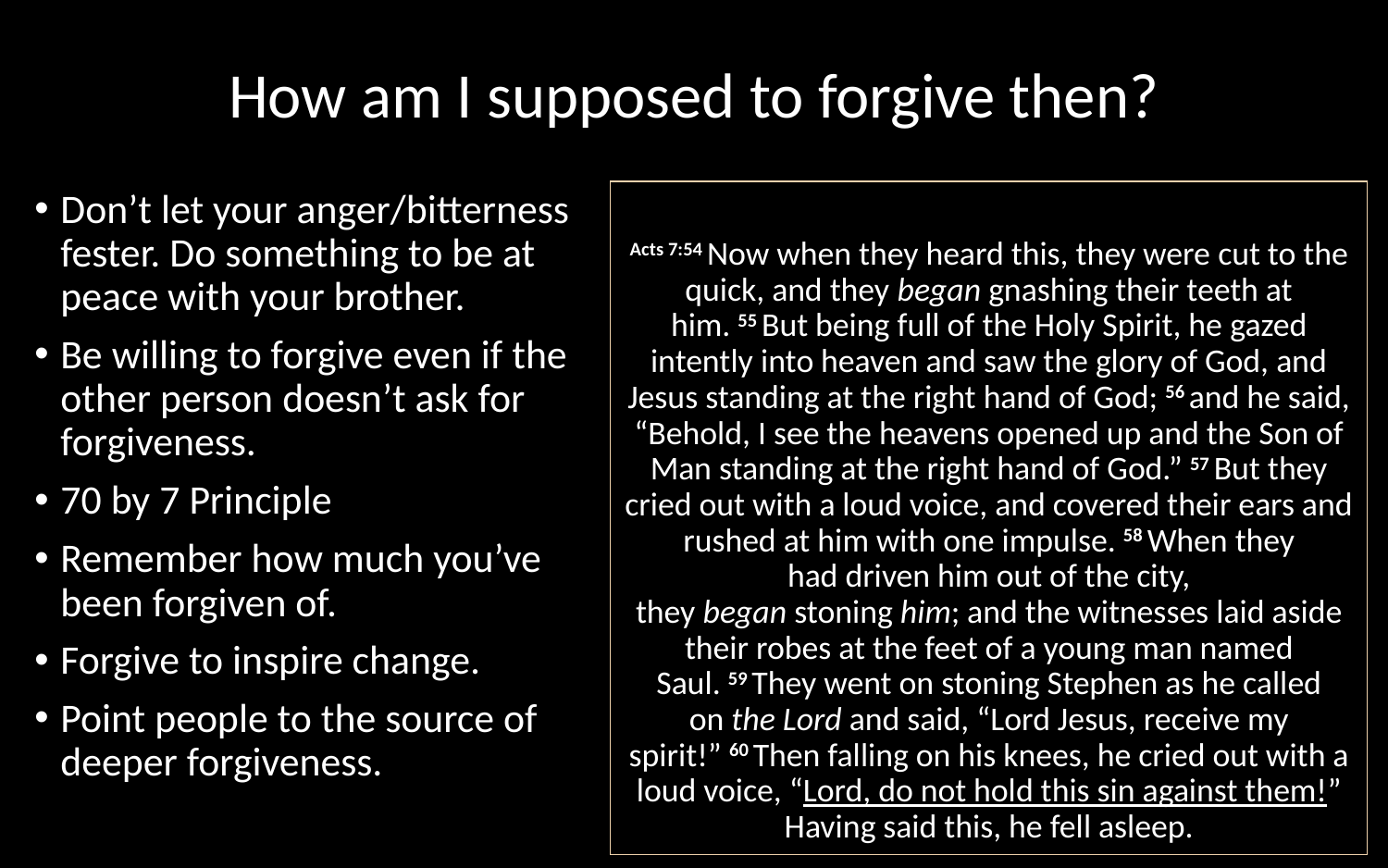

# How am I supposed to forgive then?
Don’t let your anger/bitterness fester. Do something to be at peace with your brother.
Be willing to forgive even if the other person doesn’t ask for forgiveness.
70 by 7 Principle
Remember how much you’ve been forgiven of.
Forgive to inspire change.
Point people to the source of deeper forgiveness.

Ephesians 4:26 Be angry, and yet do not sin; do not let the sun go down on your anger, 27 and do not give the devil an opportunity…31 Let all bitterness and wrath and anger and clamor and slander be put away from you, along with all malice.32 Be kind to one another, tender-hearted, forgiving each other, just as God in Christ also has forgiven you.
6 For while we were still helpless, at the right time Christ died for the ungodly. 7 For one will hardly die for a righteous man; though perhaps for the good man someone would dare even to die. 8 But God demonstrates His own love toward us, in that while we were yet sinners, Christ died for us. 9 Much more then, having now been justified by His blood, we shall be saved from the wrath of God through Him. 10 For if while we were enemies we were reconciled to God through the death of His Son, much more, having been reconciled, we shall be saved by His life.
Matthew 18:21 Then Peter came and said to Him, “Lord, how often shall my brother sin against me and I forgive him? Up to seven times?”22 Jesus *said to him, “I do not say to you, up to seven times, but up to seventy times seven.
 Matthew 18:32 Then summoning him, his lord *said to him, ‘You wicked slave, I forgave you all that debt because you pleaded with me. 33 Should you not also have had mercy on your fellow slave, in the same way that I had mercy on you?’ 34 And his lord, moved with anger, handed him over to the torturers until he should repay all that was owed him. 35 My heavenly Father will also do the same to you, if each of you does not forgive his brother from your heart.”
(Context of Matthew 18)

Colossians 1:13 For He rescued us from the domain of darkness, and transferred us to the kingdom of His beloved Son, 14 in whom we have redemption, the forgiveness of sins…21 And although you were formerly alienated and hostile in mind, engaged in evil deeds, 22 yet He has now reconciled you in His fleshly body through death, in order to present you before Him holy and blameless and beyond reproach— 23 if indeed you continue in the faith firmly established and steadfast, and not moved away from the hope of the gospel that you have heard

Acts 7:54 Now when they heard this, they were cut to the quick, and they began gnashing their teeth at him. 55 But being full of the Holy Spirit, he gazed intently into heaven and saw the glory of God, and Jesus standing at the right hand of God; 56 and he said, “Behold, I see the heavens opened up and the Son of Man standing at the right hand of God.” 57 But they cried out with a loud voice, and covered their ears and rushed at him with one impulse. 58 When they had driven him out of the city, they began stoning him; and the witnesses laid aside their robes at the feet of a young man named Saul. 59 They went on stoning Stephen as he called on the Lord and said, “Lord Jesus, receive my spirit!” 60 Then falling on his knees, he cried out with a loud voice, “Lord, do not hold this sin against them!” Having said this, he fell asleep.